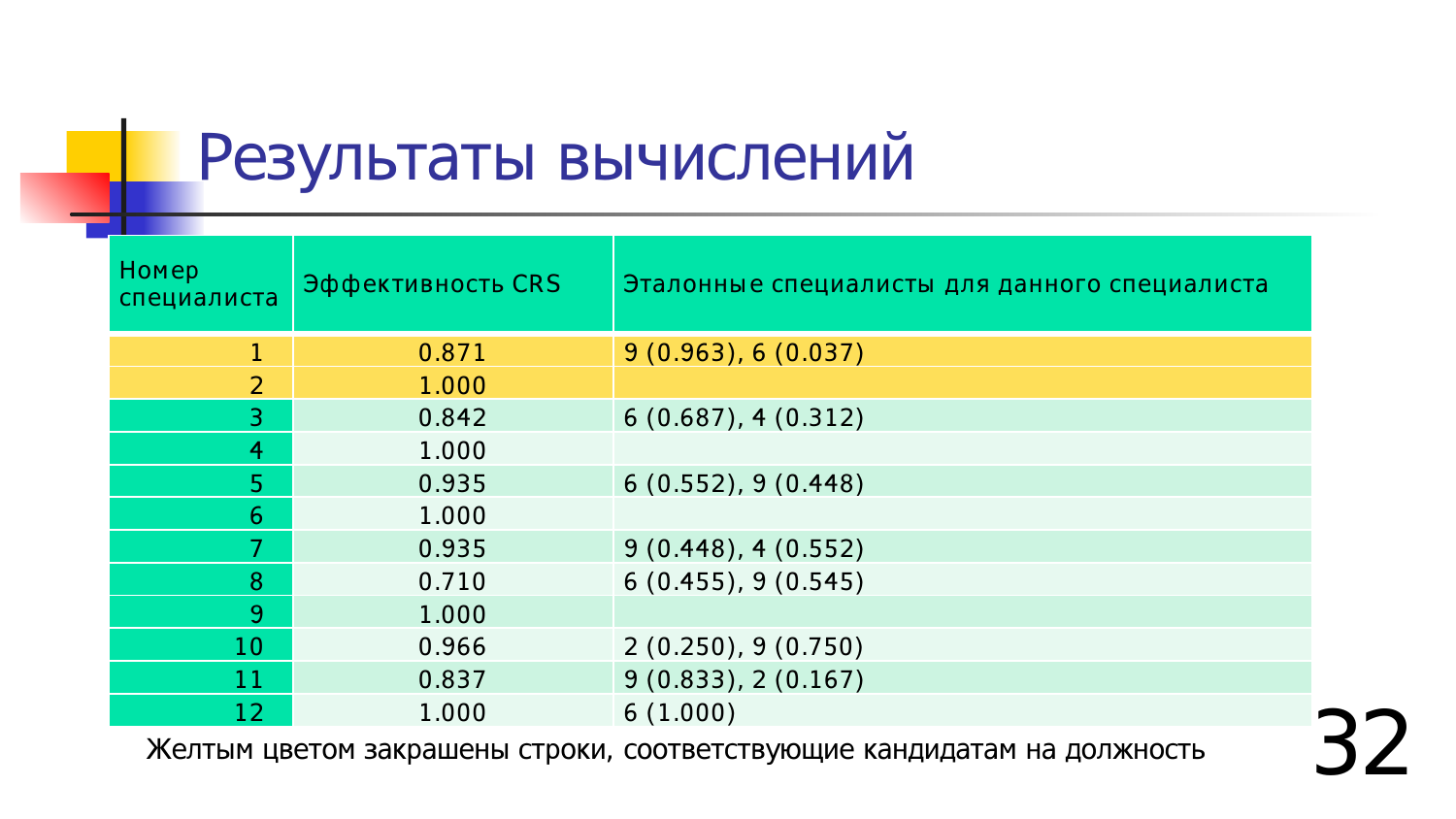

# Результаты вычислений
| Номер специалиста | Эффективность CRS | Эталонные специалисты для данного специалиста |
| --- | --- | --- |
| 1 | 0.871 | 9 (0.963), 6 (0.037) |
| 2 | 1.000 |  |
| 3 | 0.842 | 6 (0.687), 4 (0.312) |
| 4 | 1.000 |  |
| 5 | 0.935 | 6 (0.552), 9 (0.448) |
| 6 | 1.000 |  |
| 7 | 0.935 | 9 (0.448), 4 (0.552) |
| 8 | 0.710 | 6 (0.455), 9 (0.545) |
| 9 | 1.000 |  |
| 10 | 0.966 | 2 (0.250), 9 (0.750) |
| 11 | 0.837 | 9 (0.833), 2 (0.167) |
| 12 | 1.000 | 6 (1.000) |

Желтым цветом закрашены строки, соответствующие кандидатам на должность
32